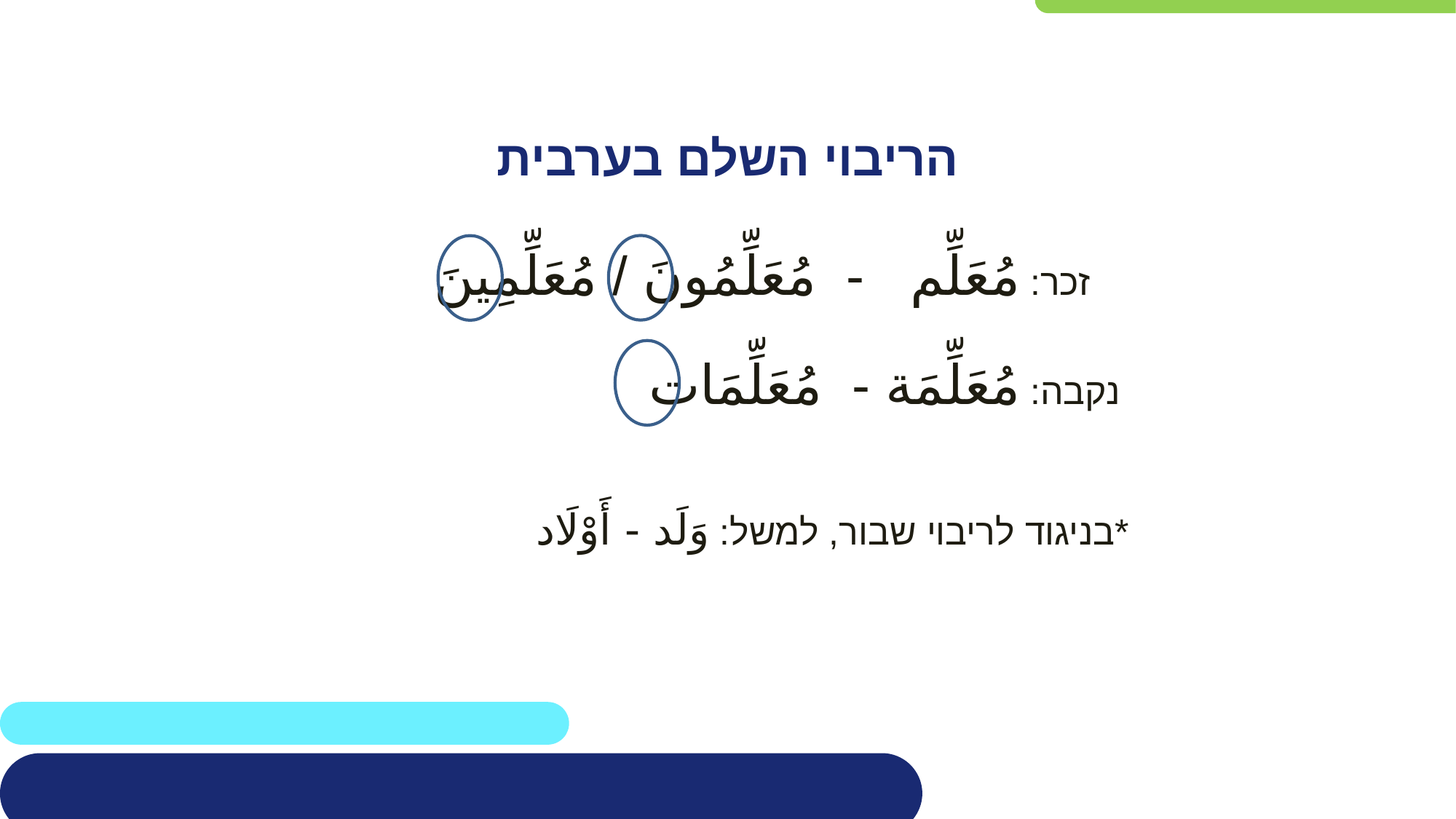

הריבוי השלם בערבית

	זכר: 	مُعَلِّم   -  مُعَلِّمُونَ / مُعَلِّمِينَ

	נקבה: 	مُعَلِّمَة -  مُعَلِّمَات

*בניגוד לריבוי שבור, למשל: وَلَد - أَوْلَاد